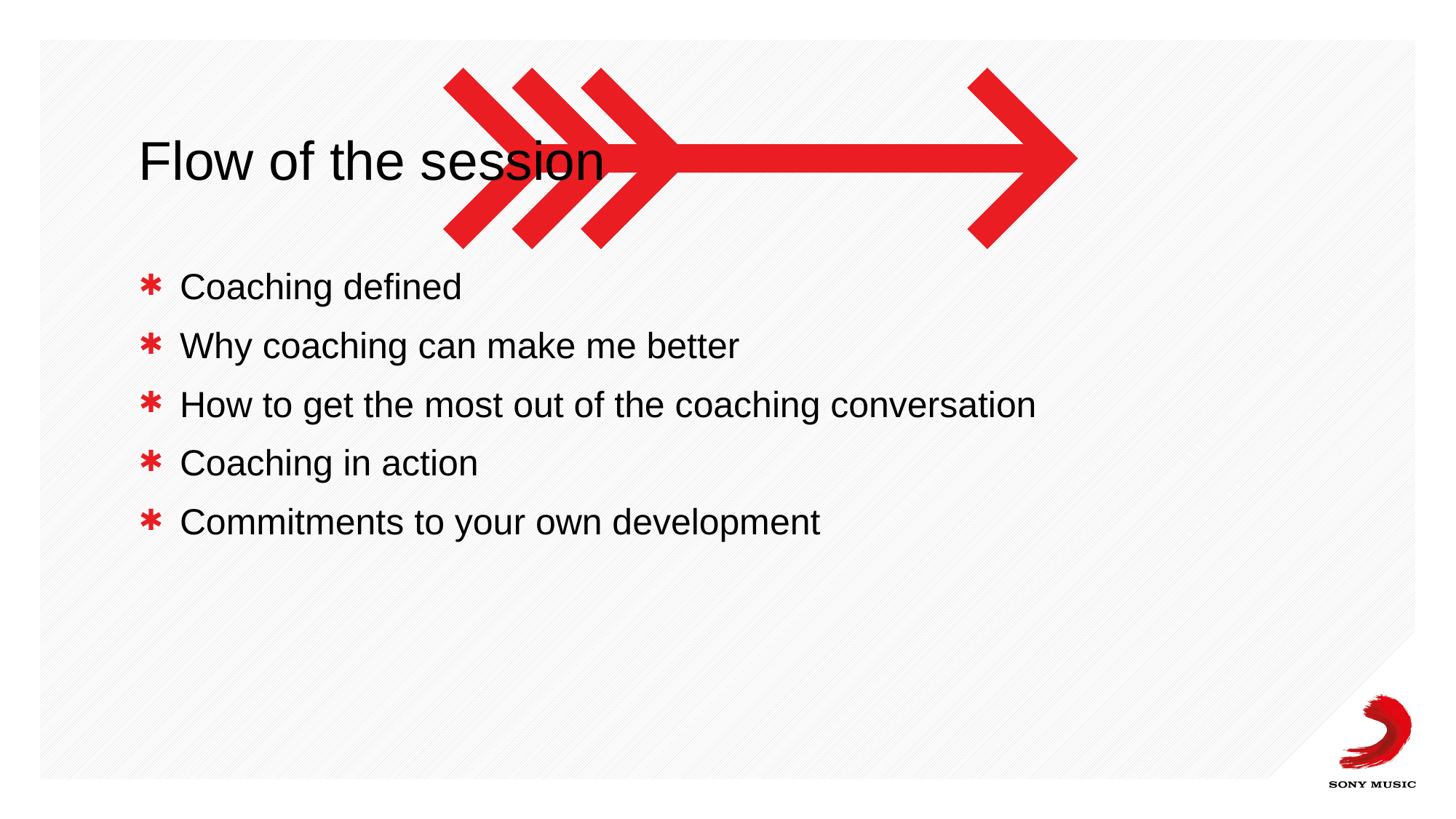

# Flow of the session
Coaching defined
Why coaching can make me better
How to get the most out of the coaching conversation
Coaching in action
Commitments to your own development